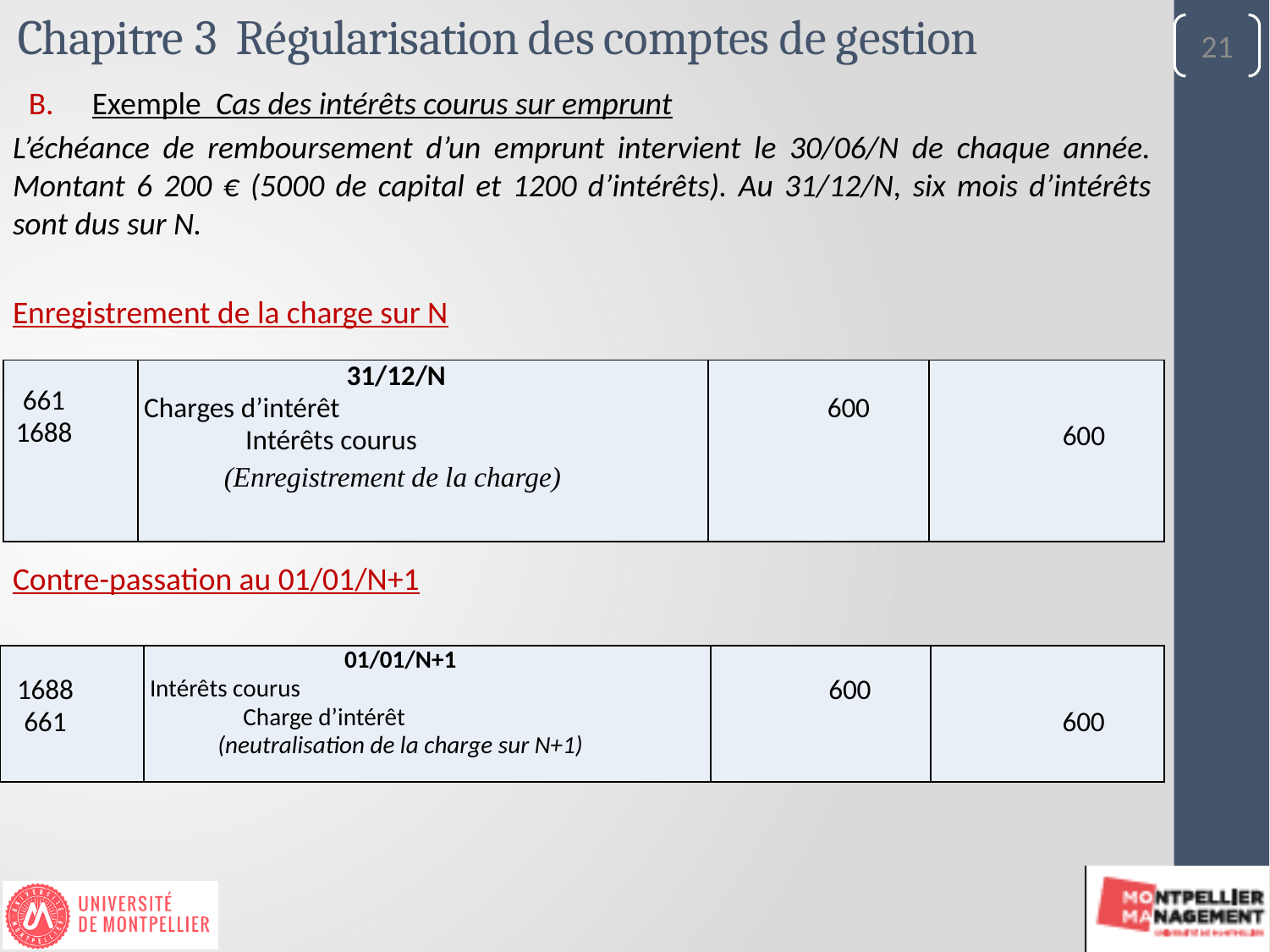

# Chapitre 3  Régularisation des comptes de gestion
21
Exemple  Cas des intérêts courus sur emprunt
L’échéance de remboursement d’un emprunt intervient le 30/06/N de chaque année. Montant 6 200 € (5000 de capital et 1200 d’intérêts). Au 31/12/N, six mois d’intérêts sont dus sur N.

Enregistrement de la charge sur N

Contre-passation au 01/01/N+1

| 661 1688 | 31/12/N Charges d’intérêt Intérêts courus (Enregistrement de la charge) | 600 | 600 |
| --- | --- | --- | --- |
| 1688 661 | 01/01/N+1 Intérêts courus Charge d’intérêt (neutralisation de la charge sur N+1) | 600 | 600 |
| --- | --- | --- | --- |